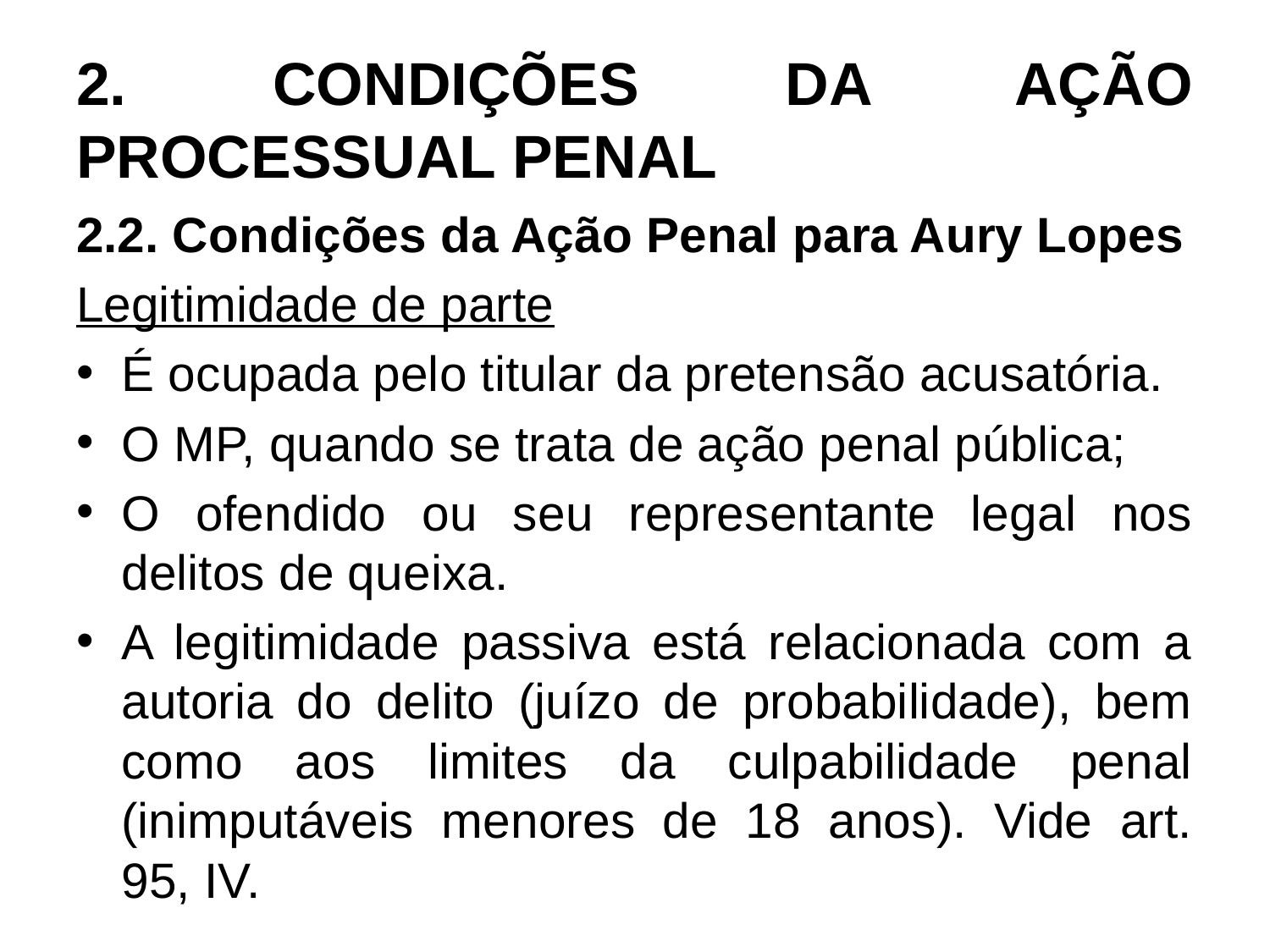

# 2. CONDIÇÕES DA AÇÃO PROCESSUAL PENAL
2.2. Condições da Ação Penal para Aury Lopes
Legitimidade de parte
É ocupada pelo titular da pretensão acusatória.
O MP, quando se trata de ação penal pública;
O ofendido ou seu representante legal nos delitos de queixa.
A legitimidade passiva está relacionada com a autoria do delito (juízo de probabilidade), bem como aos limites da culpabilidade penal (inimputáveis menores de 18 anos). Vide art. 95, IV.